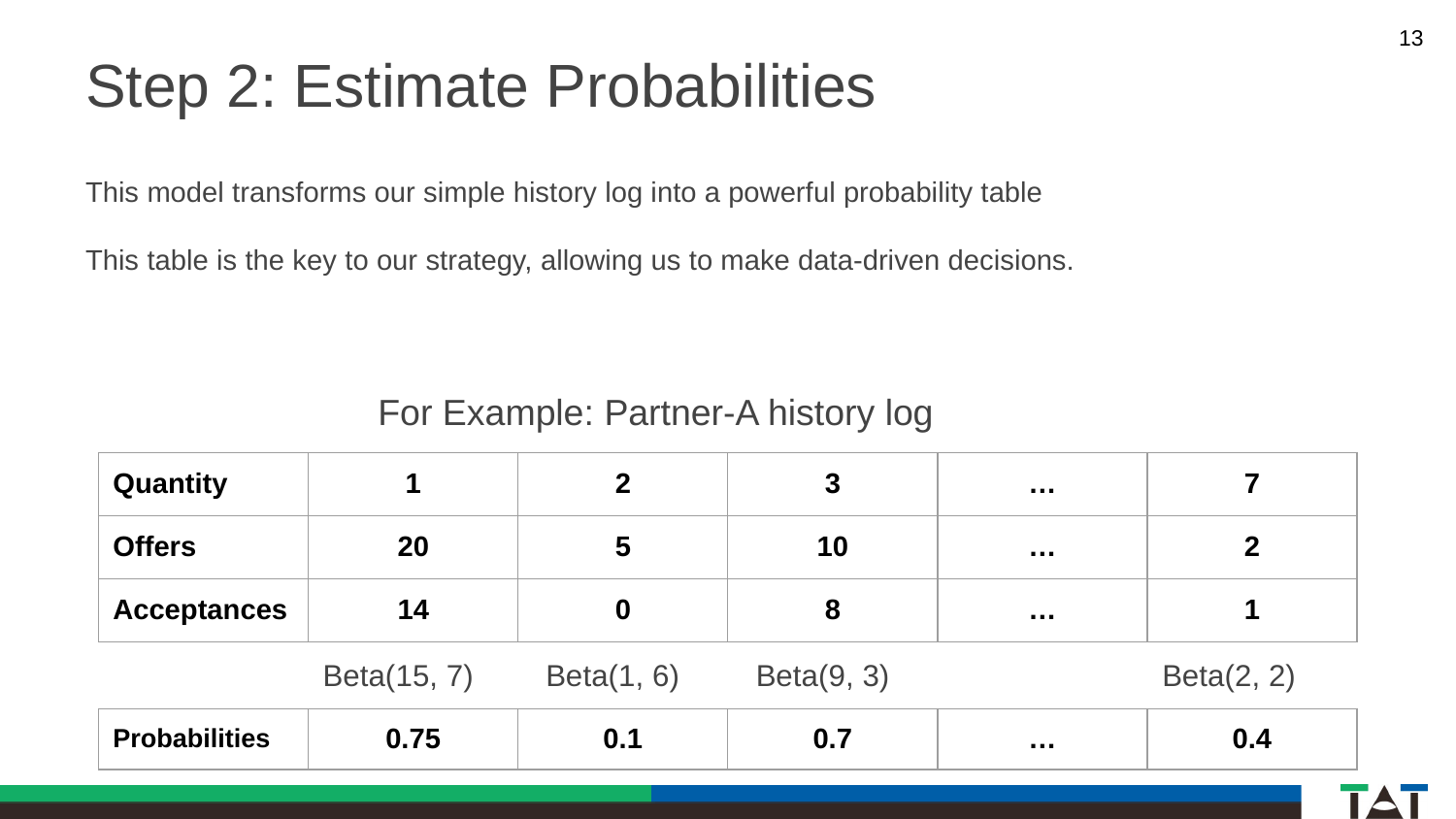

13
# Step 2: Estimate Probabilities
This model transforms our simple history log into a powerful probability table
This table is the key to our strategy, allowing us to make data-driven decisions.

For Example: Partner-A history log
| Quantity | 1 | 2 | 3 | … | 7 |
| --- | --- | --- | --- | --- | --- |
| Offers | 20 | 5 | 10 | … | 2 |
| Acceptances | 14 | 0 | 8 | … | 1 |
Beta(15, 7)
Beta(1, 6)
Beta(9, 3)
Beta(2, 2)
| Probabilities | 0.75 | 0.1 | 0.7 | … | 0.4 |
| --- | --- | --- | --- | --- | --- |